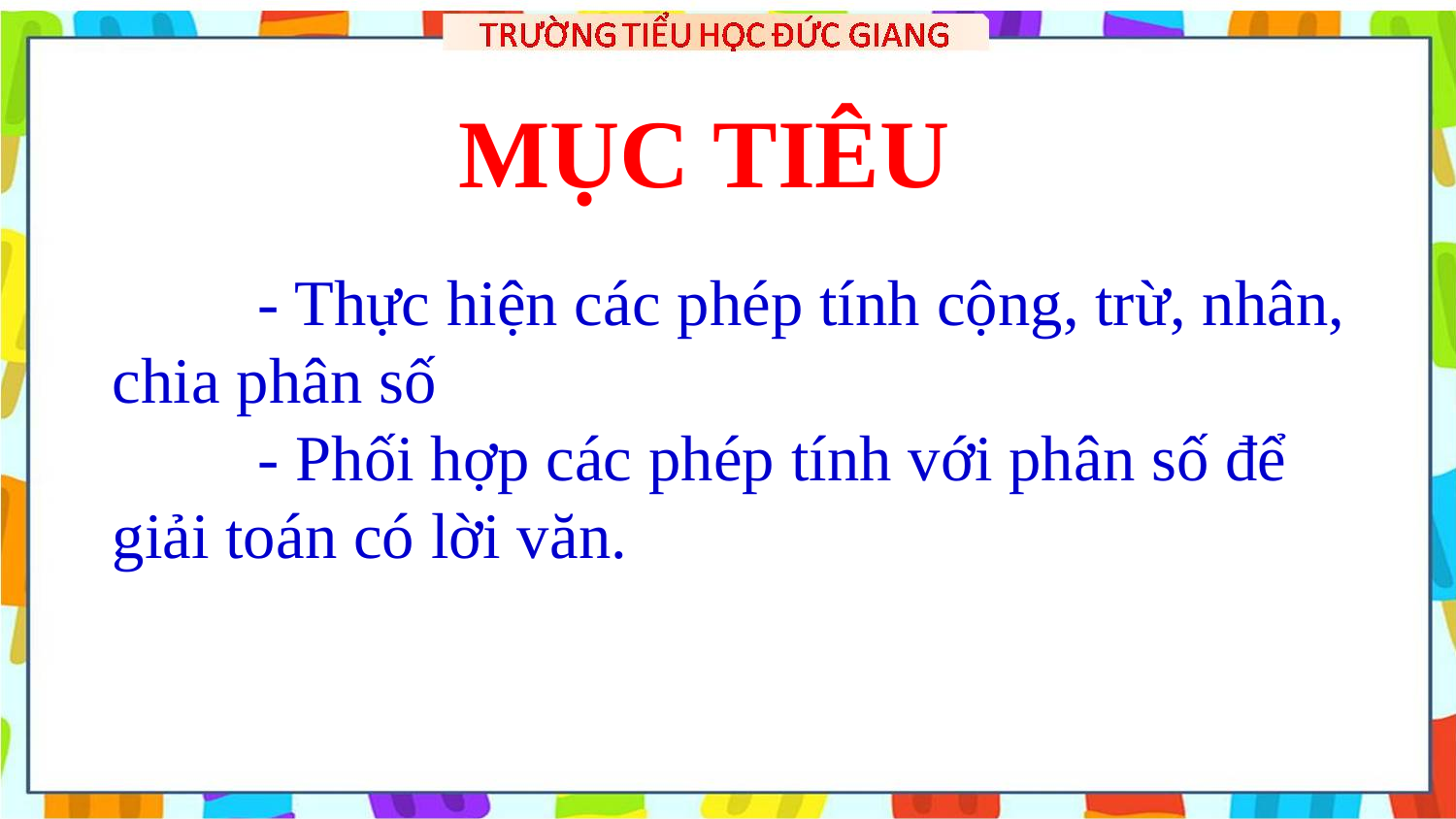

MỤC TIÊU
	- Thực hiện các phép tính cộng, trừ, nhân, chia phân số
      	- Phối hợp các phép tính với phân số để giải toán có lời văn.